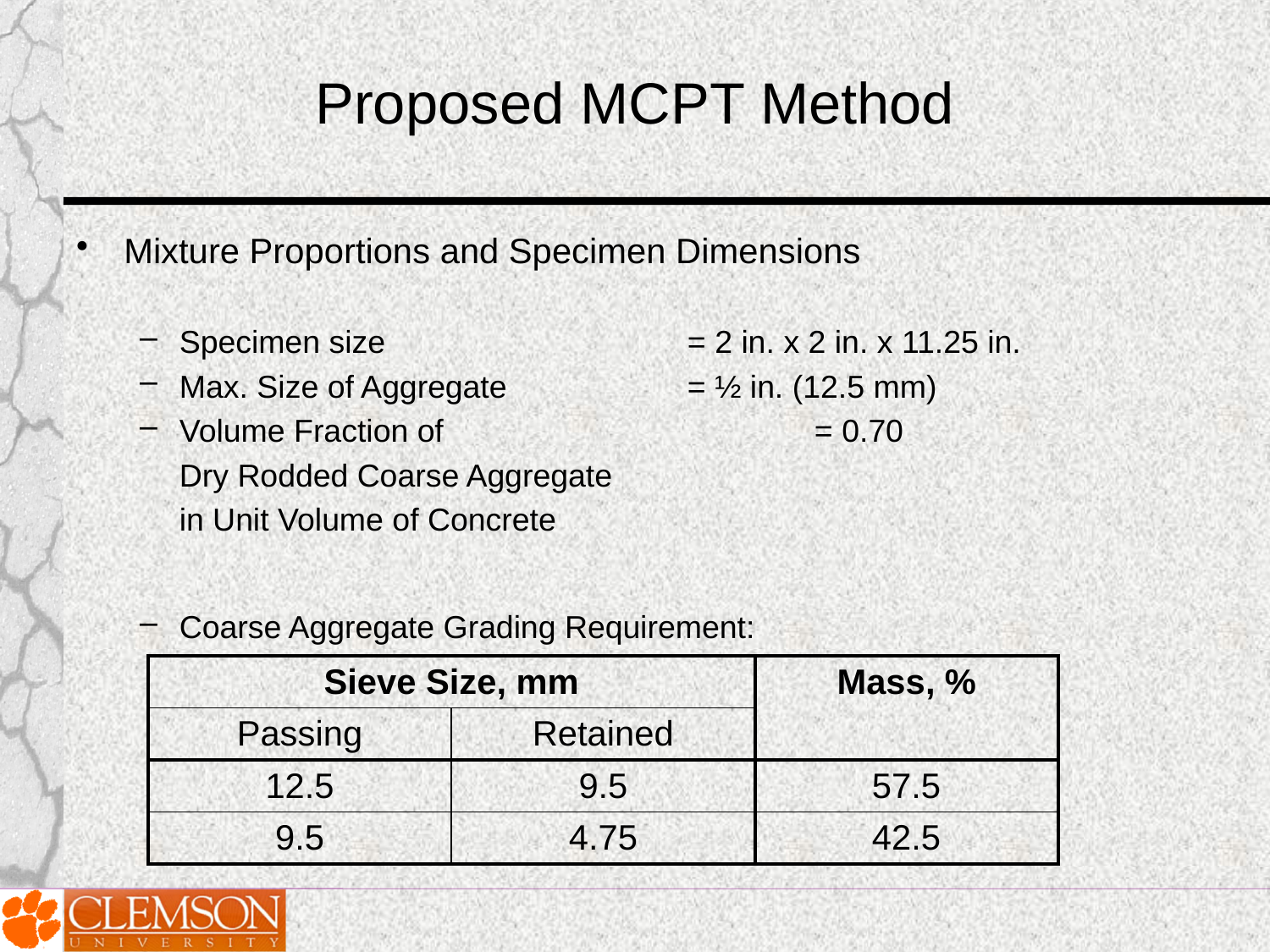

# Proposed MCPT Method
Mixture Proportions and Specimen Dimensions

Specimen size			= 2 in. x 2 in. x 11.25 in.
Max. Size of Aggregate		= ½ in. (12.5 mm)
Volume Fraction of 			= 0.70
	Dry Rodded Coarse Aggregate
	in Unit Volume of Concrete

Coarse Aggregate Grading Requirement:

| Sieve Size, mm |  | Mass, % |
| --- | --- | --- |
| Passing | Retained |  |
| 12.5 | 9.5 | 57.5 |
| 9.5 | 4.75 | 42.5 |